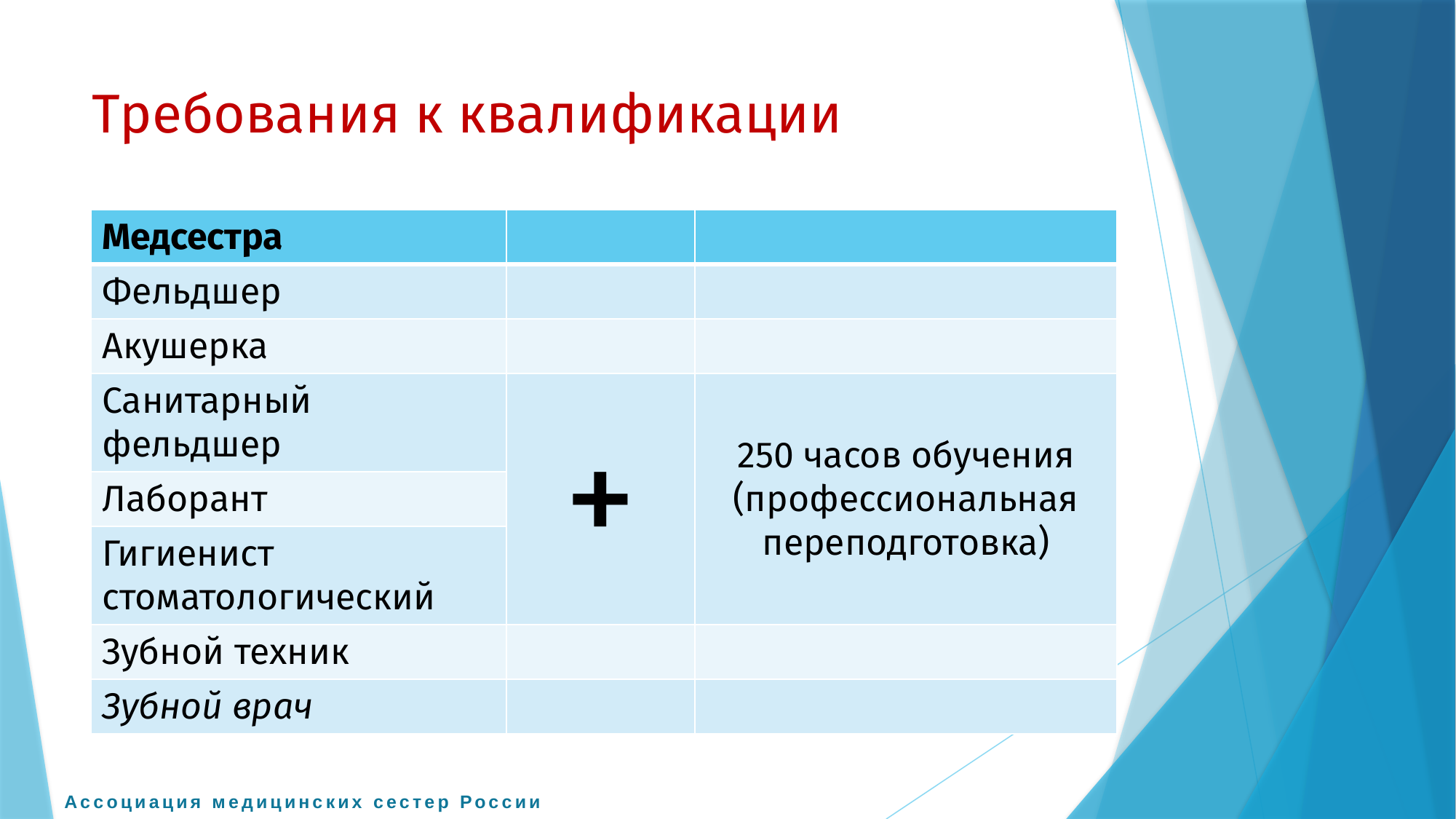

# Требования к квалификации
| Медсестра |  |  |
| --- | --- | --- |
| Фельдшер |  |  |
| Акушерка |  |  |
| Санитарный фельдшер | + | 250 часов обучения (профессиональная переподготовка) |
| Лаборант |  |  |
| Гигиенист стоматологический |  |  |
| Зубной техник |  |  |
| Зубной врач |  |  |